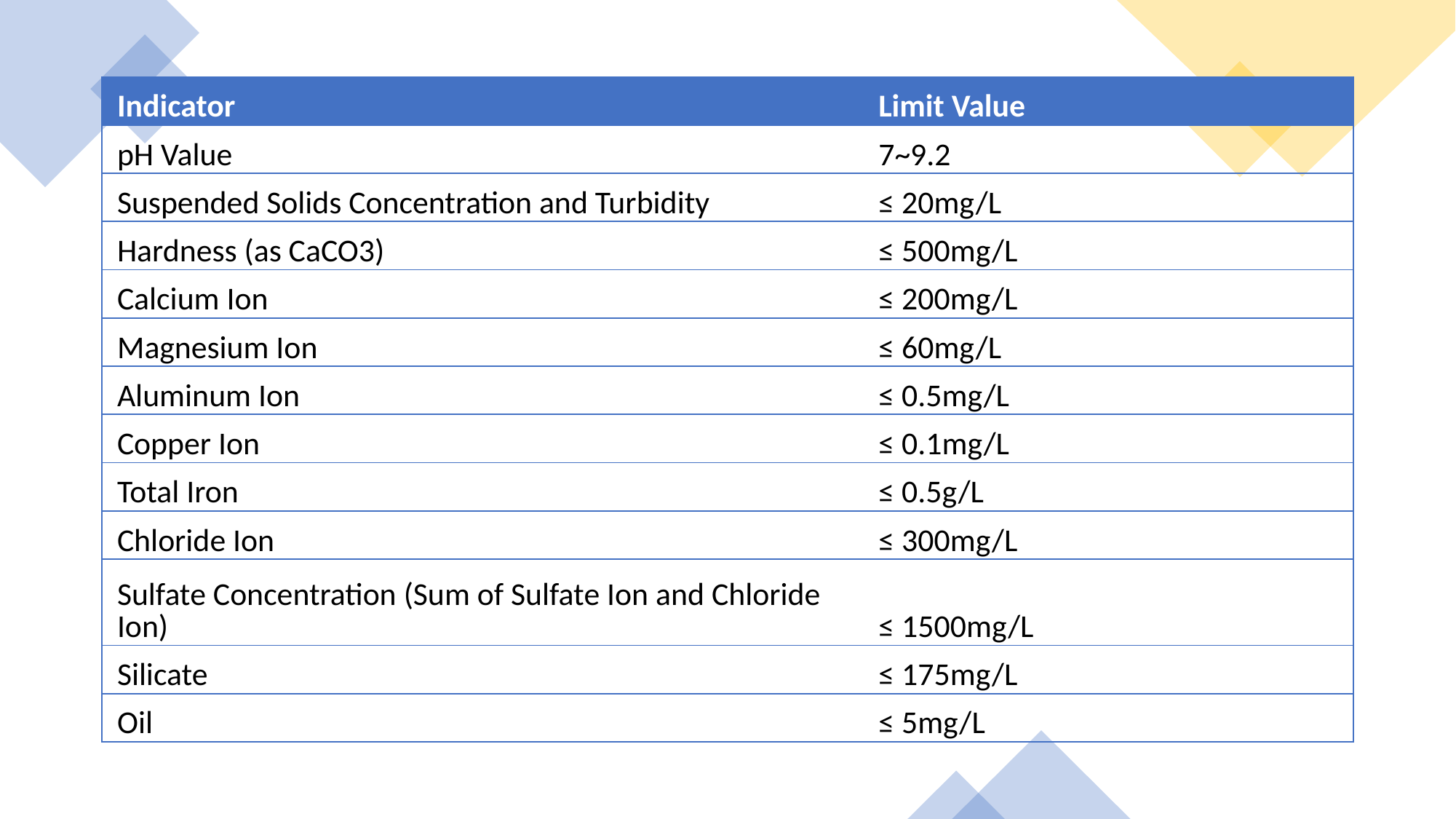

| Indicator | Limit Value |
| --- | --- |
| pH Value | 7~9.2 |
| Suspended Solids Concentration and Turbidity | ≤ 20mg/L |
| Hardness (as CaCO3) | ≤ 500mg/L |
| Calcium Ion | ≤ 200mg/L |
| Magnesium Ion | ≤ 60mg/L |
| Aluminum Ion | ≤ 0.5mg/L |
| Copper Ion | ≤ 0.1mg/L |
| Total Iron | ≤ 0.5g/L |
| Chloride Ion | ≤ 300mg/L |
| Sulfate Concentration (Sum of Sulfate Ion and Chloride Ion) | ≤ 1500mg/L |
| Silicate | ≤ 175mg/L |
| Oil | ≤ 5mg/L |